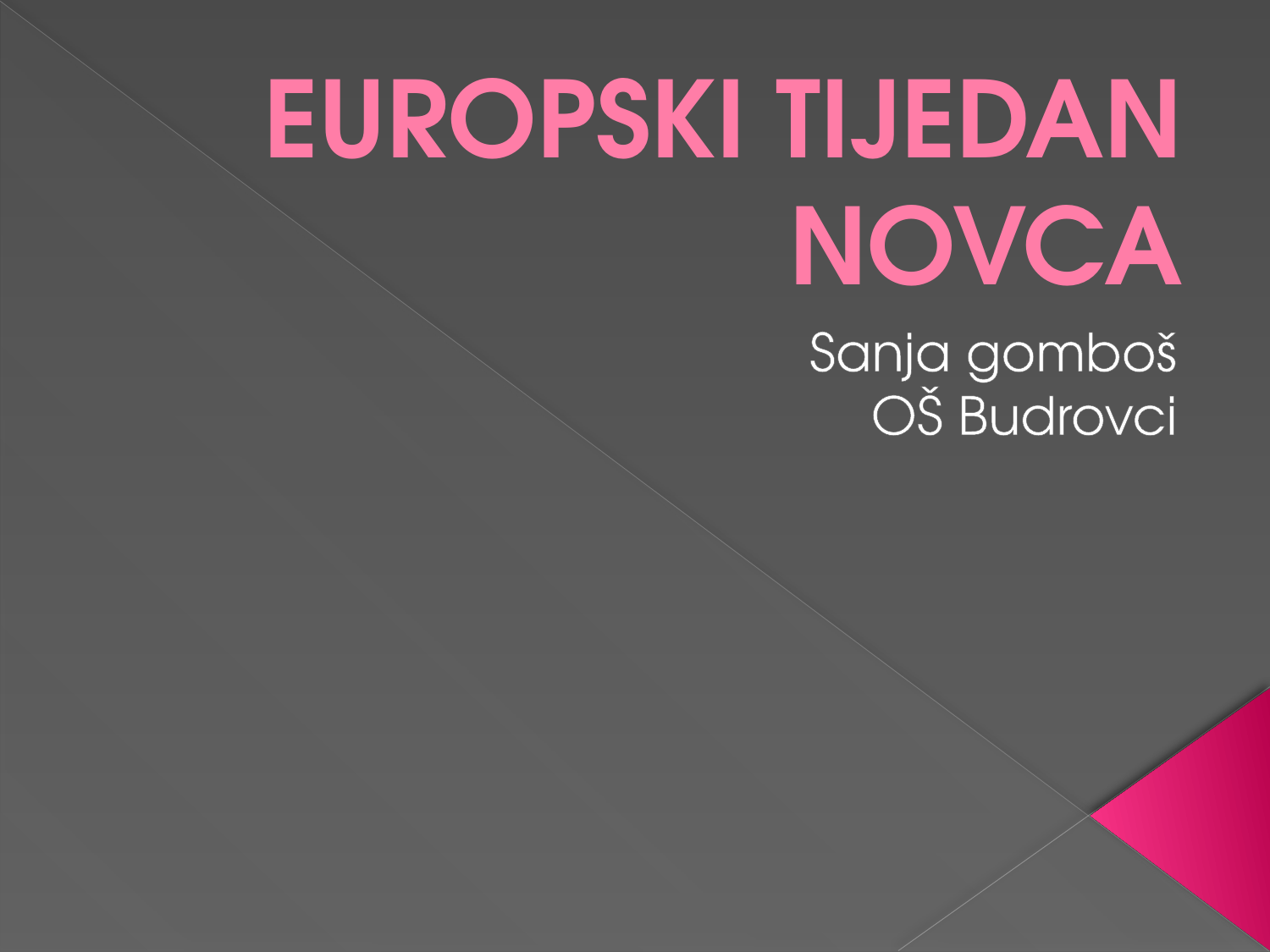

# EUROPSKI TIJEDAN NOVCA
Sanja gomboš
OŠ Budrovci